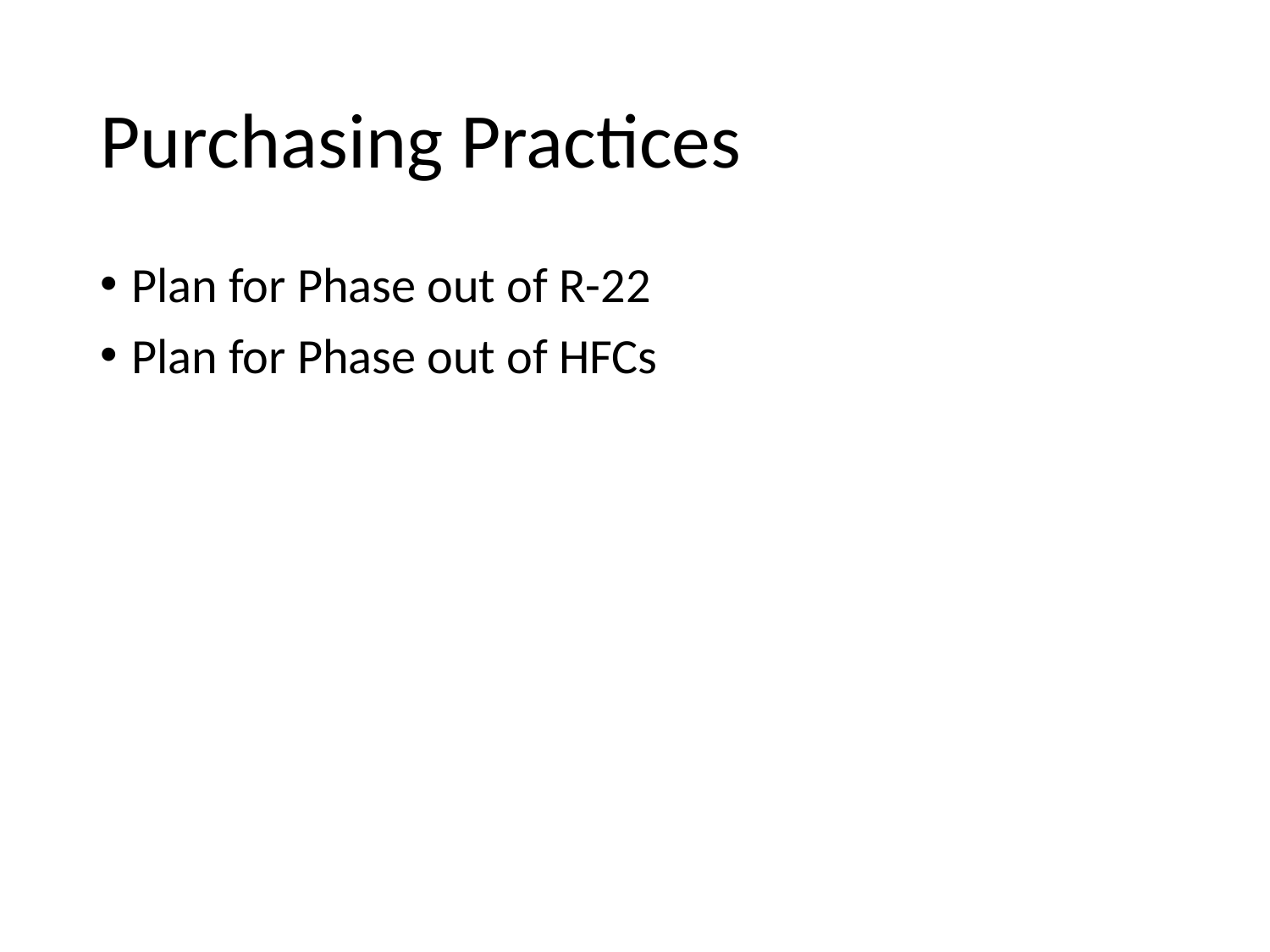

# Purchasing Practices
Plan for Phase out of R-22
Plan for Phase out of HFCs